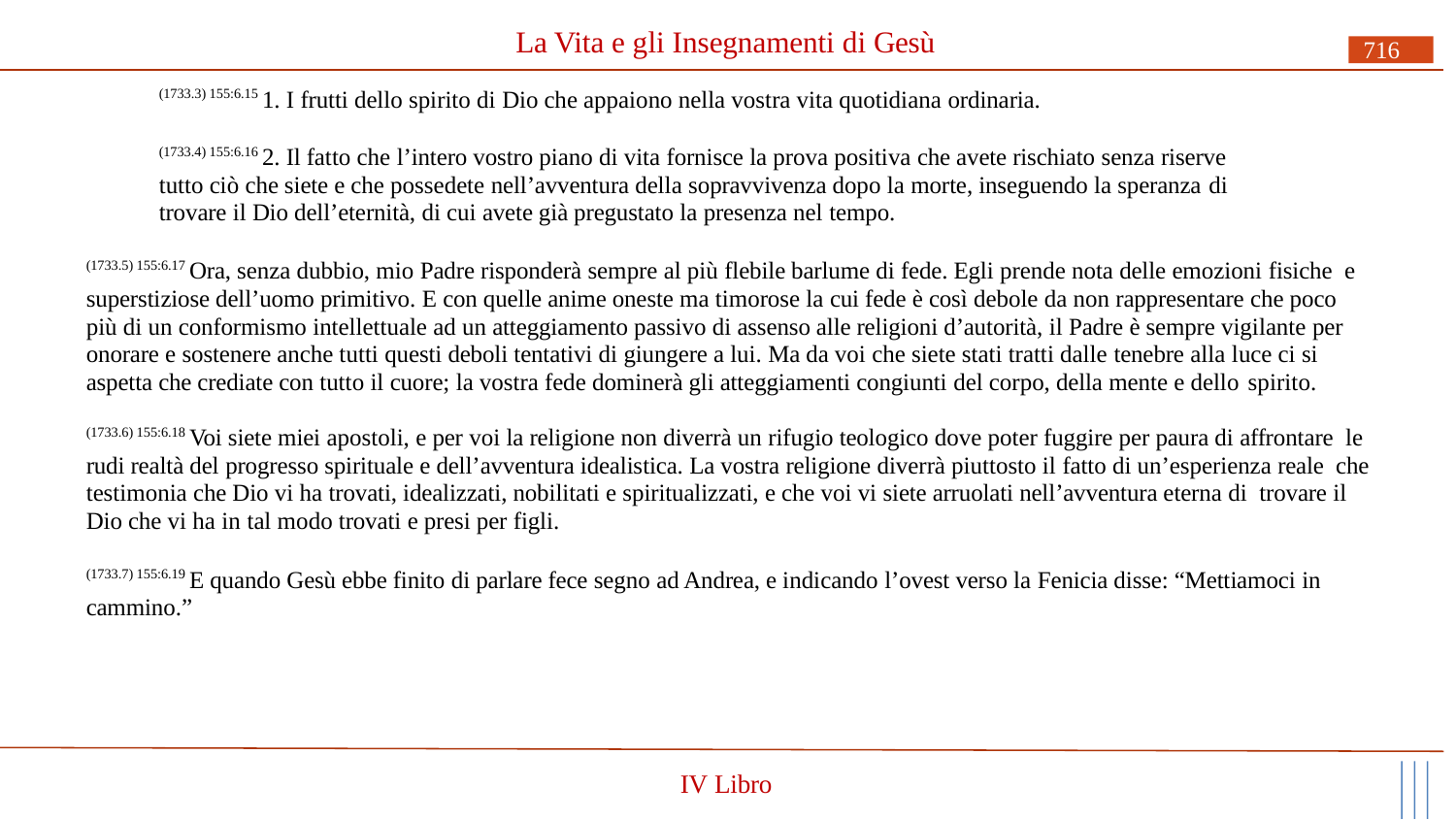

# La Vita e gli Insegnamenti di Gesù
716

(1733.3) 155:6.15 1. I frutti dello spirito di Dio che appaiono nella vostra vita quotidiana ordinaria.

(1733.4) 155:6.16 2. Il fatto che l’intero vostro piano di vita fornisce la prova positiva che avete rischiato senza riserve  tutto ciò che siete e che possedete nell’avventura della sopravvivenza dopo la morte, inseguendo la speranza di
trovare il Dio dell’eternità, di cui avete già pregustato la presenza nel tempo.

(1733.5) 155:6.17 Ora, senza dubbio, mio Padre risponderà sempre al più flebile barlume di fede. Egli prende nota delle emozioni fisiche  e superstiziose dell’uomo primitivo. E con quelle anime oneste ma timorose la cui fede è così debole da non rappresentare che poco  più di un conformismo intellettuale ad un atteggiamento passivo di assenso alle religioni d’autorità, il Padre è sempre vigilante per  onorare e sostenere anche tutti questi deboli tentativi di giungere a lui. Ma da voi che siete stati tratti dalle tenebre alla luce ci si  aspetta che crediate con tutto il cuore; la vostra fede dominerà gli atteggiamenti congiunti del corpo, della mente e dello spirito.

(1733.6) 155:6.18 Voi siete miei apostoli, e per voi la religione non diverrà un rifugio teologico dove poter fuggire per paura di affrontare  le rudi realtà del progresso spirituale e dell’avventura idealistica. La vostra religione diverrà piuttosto il fatto di un’esperienza reale  che testimonia che Dio vi ha trovati, idealizzati, nobilitati e spiritualizzati, e che voi vi siete arruolati nell’avventura eterna di  trovare il Dio che vi ha in tal modo trovati e presi per figli.

(1733.7) 155:6.19 E quando Gesù ebbe finito di parlare fece segno ad Andrea, e indicando l’ovest verso la Fenicia disse: “Mettiamoci in  cammino.”

IV Libro